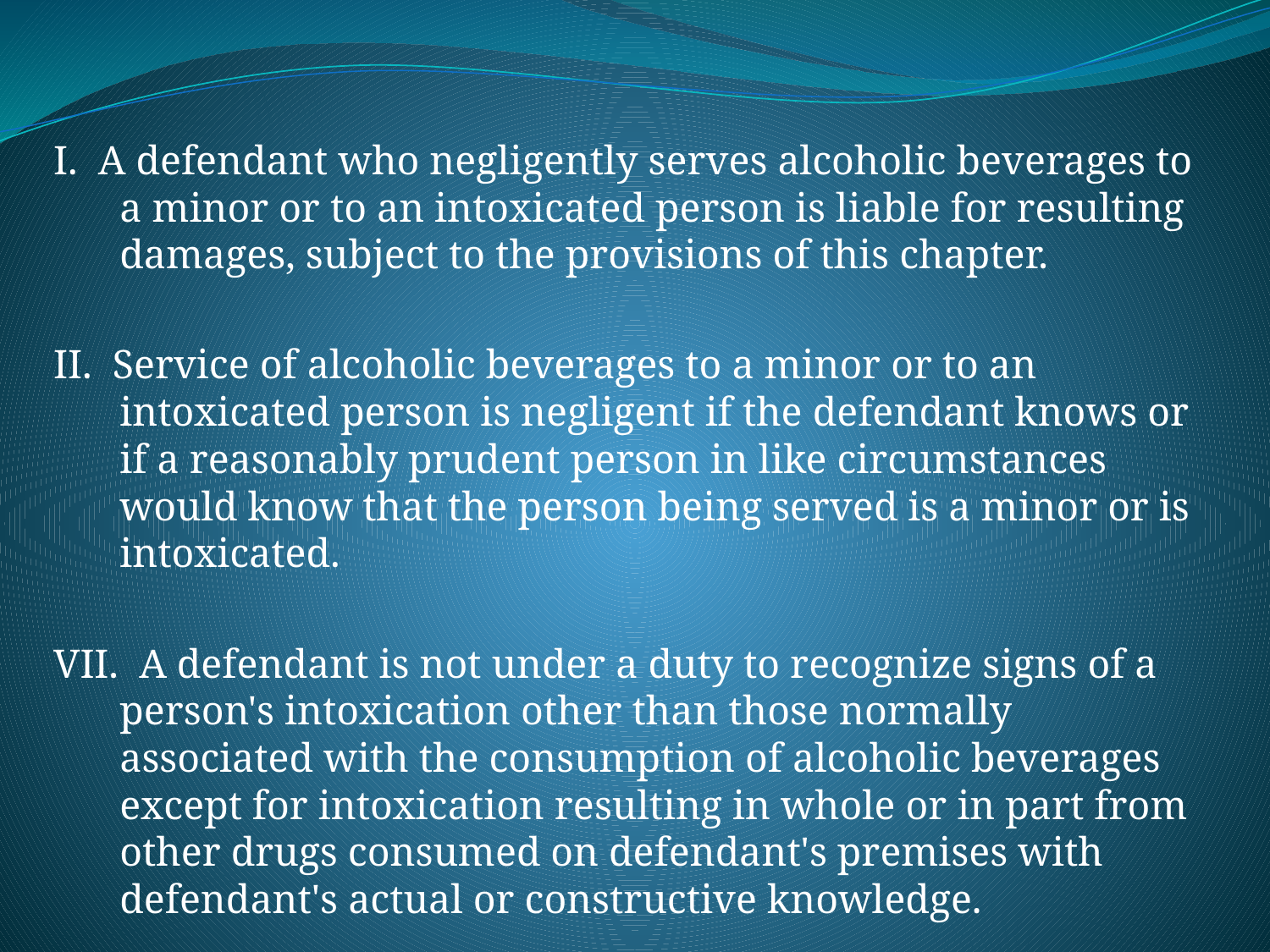

I.  A defendant who negligently serves alcoholic beverages to a minor or to an intoxicated person is liable for resulting damages, subject to the provisions of this chapter.

II.  Service of alcoholic beverages to a minor or to an intoxicated person is negligent if the defendant knows or if a reasonably prudent person in like circumstances would know that the person being served is a minor or is intoxicated.

VII.  A defendant is not under a duty to recognize signs of a person's intoxication other than those normally associated with the consumption of alcoholic beverages except for intoxication resulting in whole or in part from other drugs consumed on defendant's premises with defendant's actual or constructive knowledge.